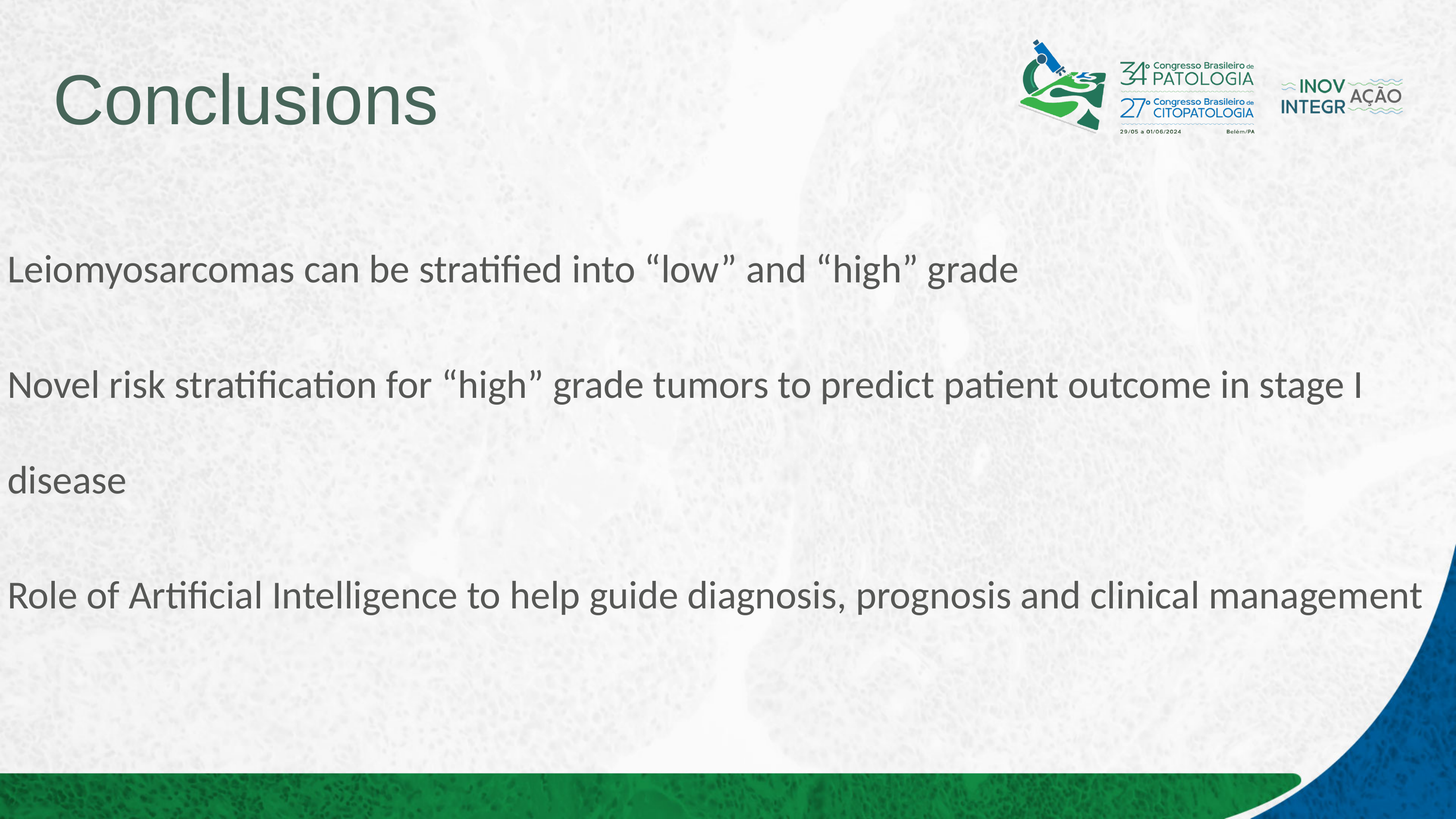

# Conclusions
Leiomyosarcomas can be stratified into “low” and “high” grade
Novel risk stratification for “high” grade tumors to predict patient outcome in stage I disease
Role of Artificial Intelligence to help guide diagnosis, prognosis and clinical management